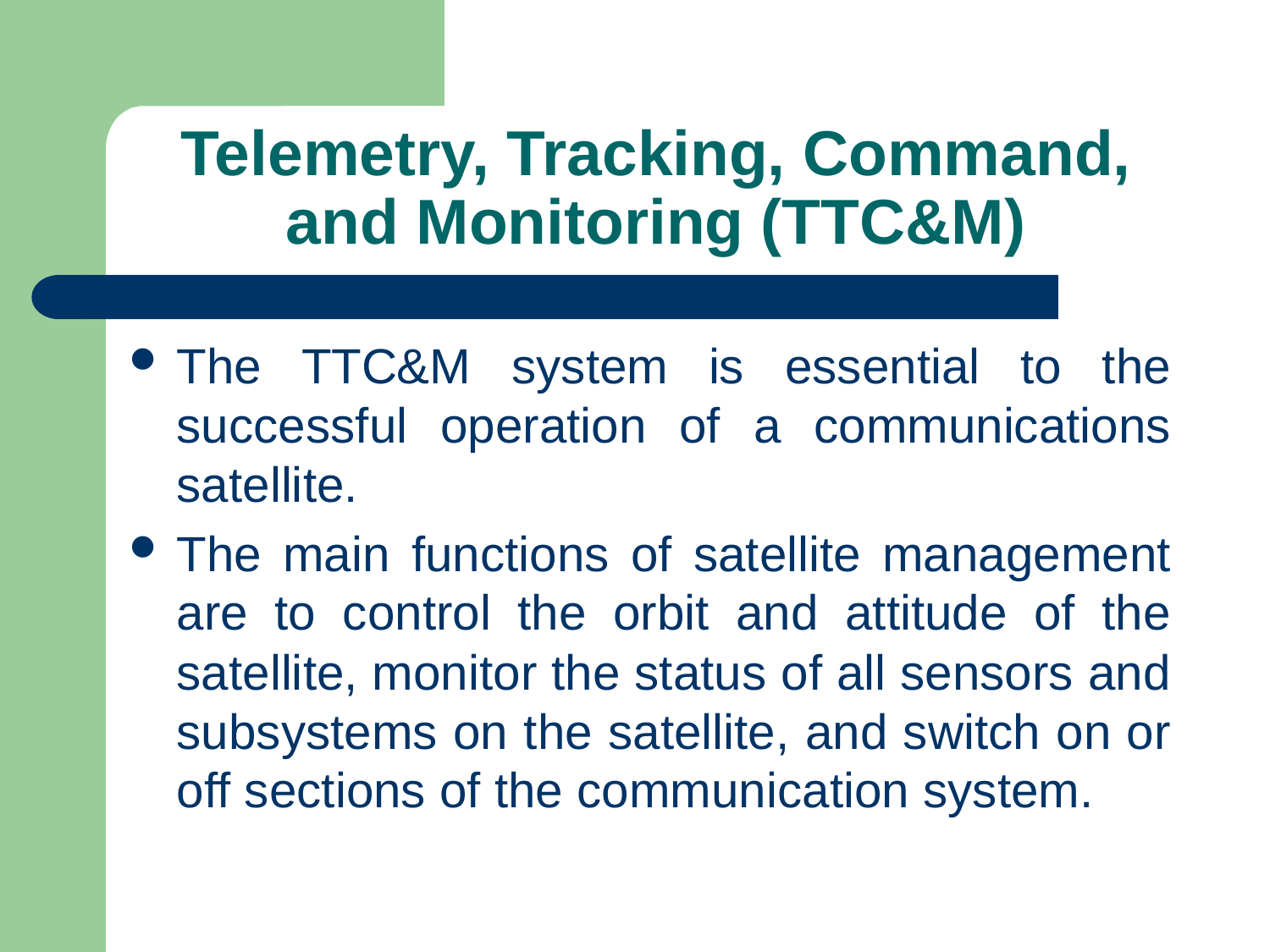

# Telemetry, Tracking, Command, and Monitoring (TTC&M)
The TTC&M system is essential to the successful operation of a communications satellite.
The main functions of satellite management are to control the orbit and attitude of the satellite, monitor the status of all sensors and subsystems on the satellite, and switch on or off sections of the communication system.